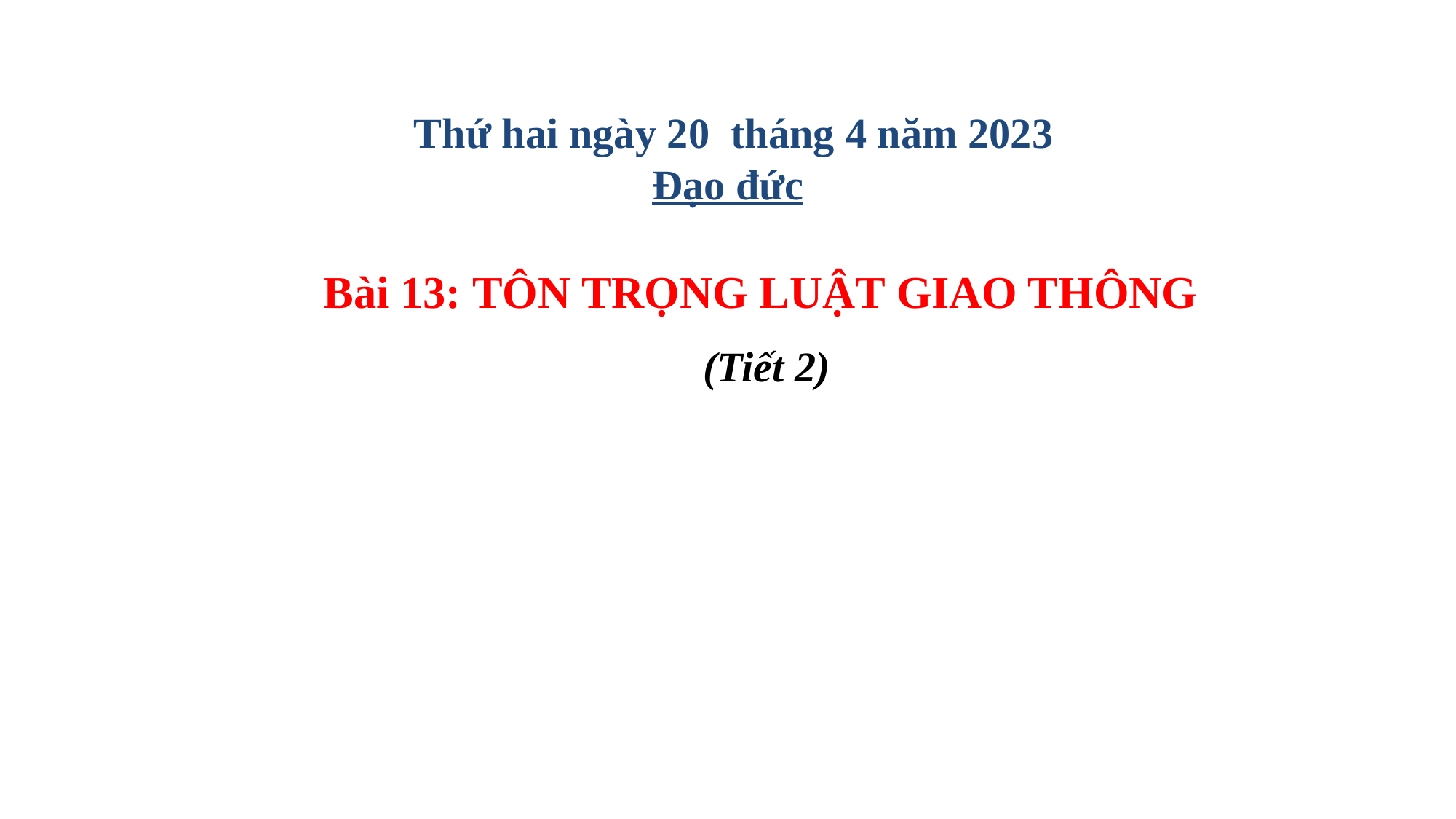

Thứ hai ngày 20  tháng 4 năm 2023
Đạo đức
Bài 13: TÔN TRỌNG LUẬT GIAO THÔNG
(Tiết 2)